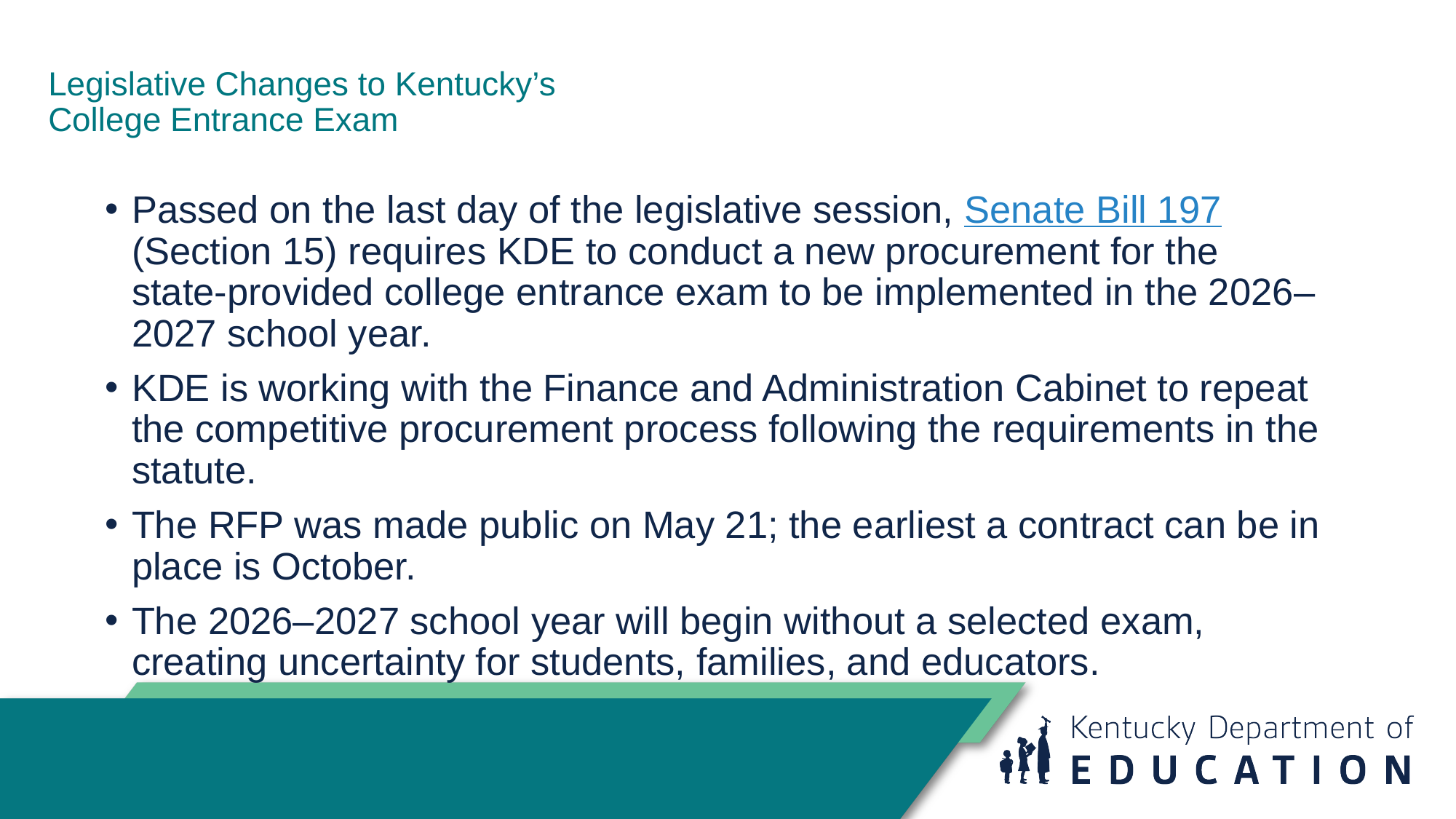

# Legislative Changes to Kentucky’s College Entrance Exam
Passed on the last day of the legislative session, Senate Bill 197 (Section 15) requires KDE to conduct a new procurement for the state‑provided college entrance exam to be implemented in the 2026–2027 school year.
KDE is working with the Finance and Administration Cabinet to repeat the competitive procurement process following the requirements in the statute.
The RFP was made public on May 21; the earliest a contract can be in place is October.
The 2026–2027 school year will begin without a selected exam, creating uncertainty for students, families, and educators.